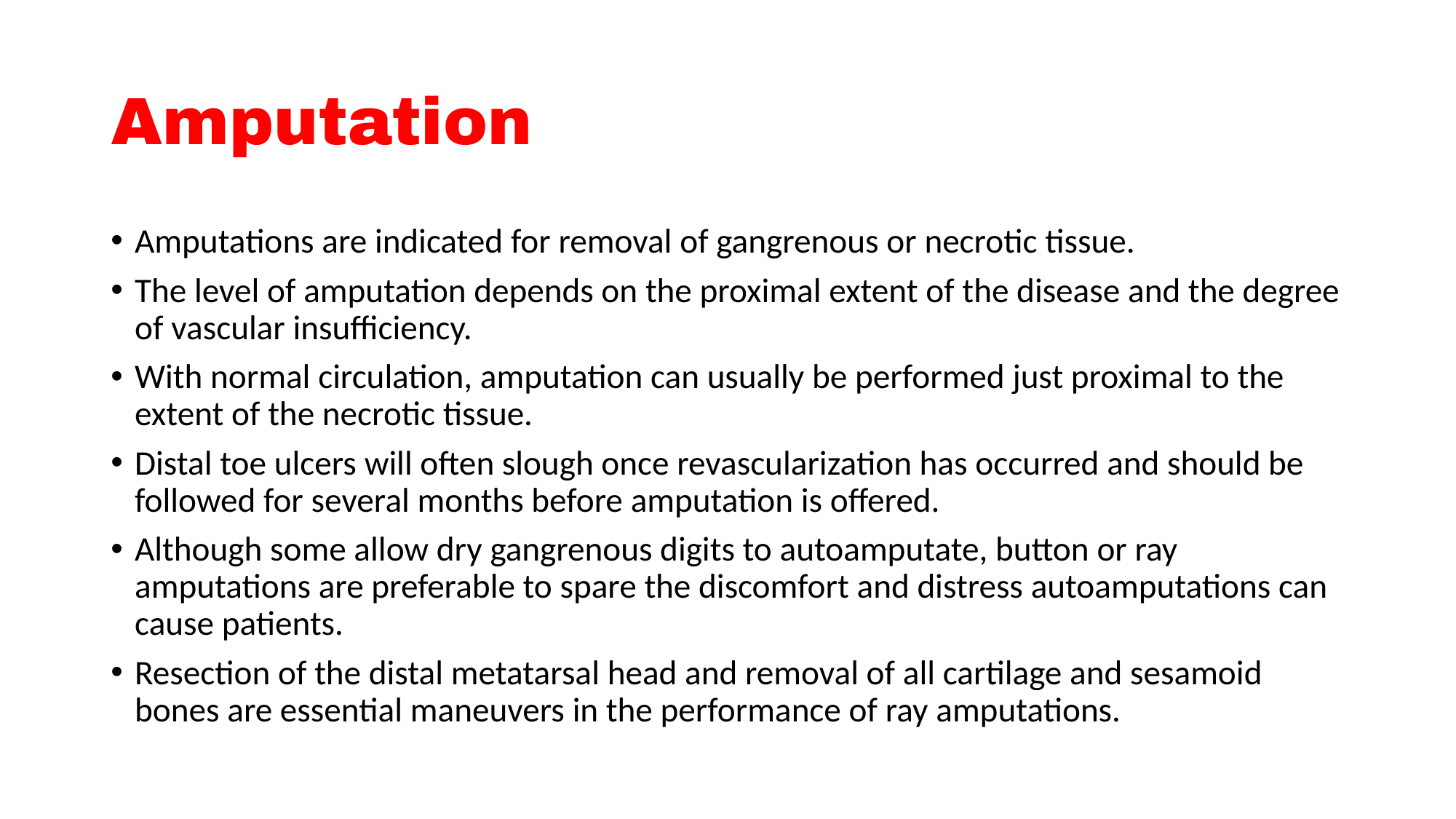

# Amputation
Amputations are indicated for removal of gangrenous or necrotic tissue.
The level of amputation depends on the proximal extent of the disease and the degree of vascular insufficiency.
With normal circulation, amputation can usually be performed just proximal to the extent of the necrotic tissue.
Distal toe ulcers will often slough once revascularization has occurred and should be followed for several months before amputation is offered.
Although some allow dry gangrenous digits to autoamputate, button or ray amputations are preferable to spare the discomfort and distress autoamputations can cause patients.
Resection of the distal metatarsal head and removal of all cartilage and sesamoid bones are essential maneuvers in the performance of ray amputations.